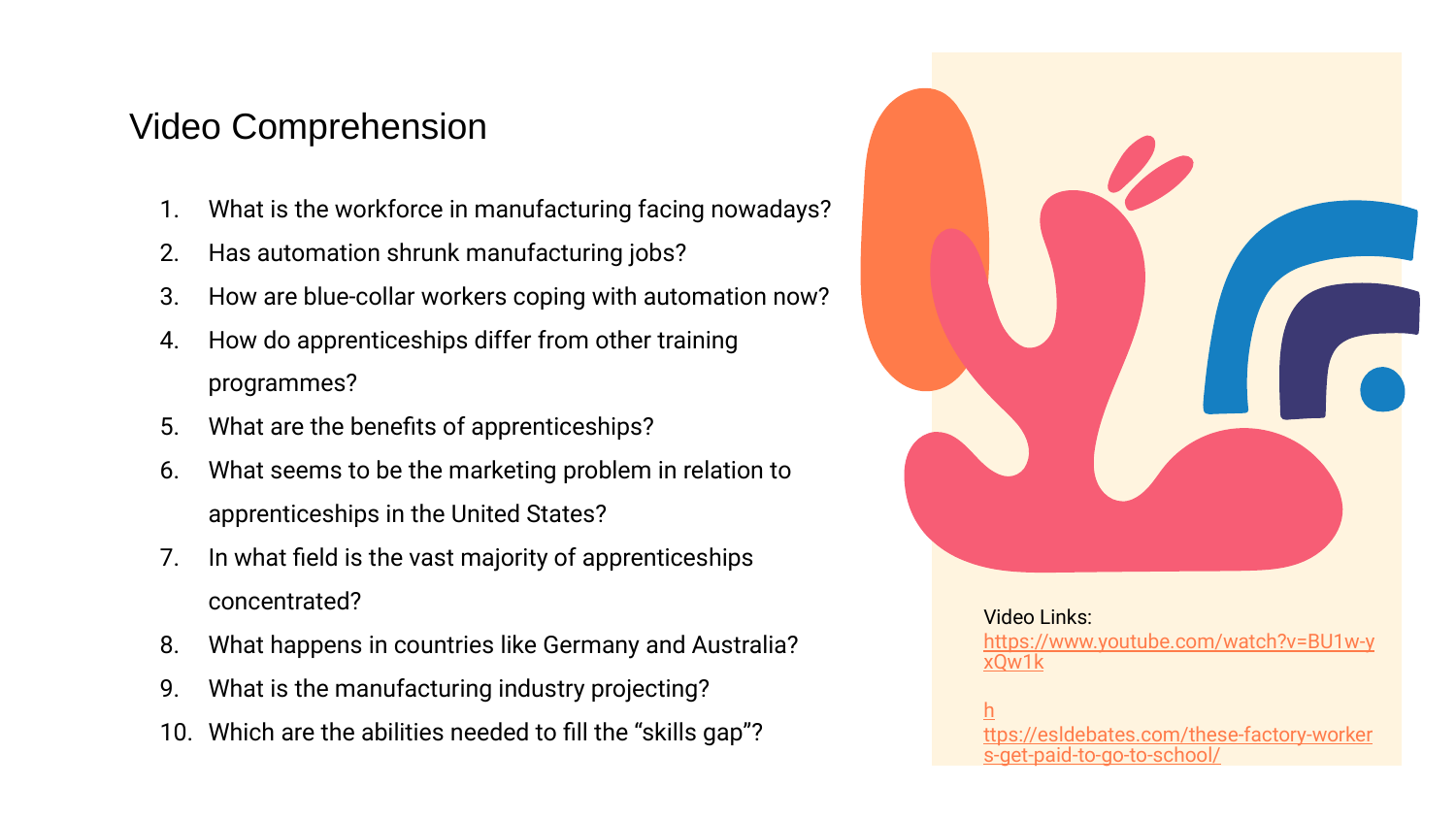

Video Comprehension
What is the workforce in manufacturing facing nowadays?
Has automation shrunk manufacturing jobs?
How are blue-collar workers coping with automation now?
How do apprenticeships differ from other training programmes?
What are the benefits of apprenticeships?
What seems to be the marketing problem in relation to apprenticeships in the United States?
In what field is the vast majority of apprenticeships concentrated?
What happens in countries like Germany and Australia?
What is the manufacturing industry projecting?
Which are the abilities needed to fill the “skills gap”?

Video Links:
https://www.youtube.com/watch?v=BU1w-yxQw1k
https://esldebates.com/these-factory-workers-get-paid-to-go-to-school/